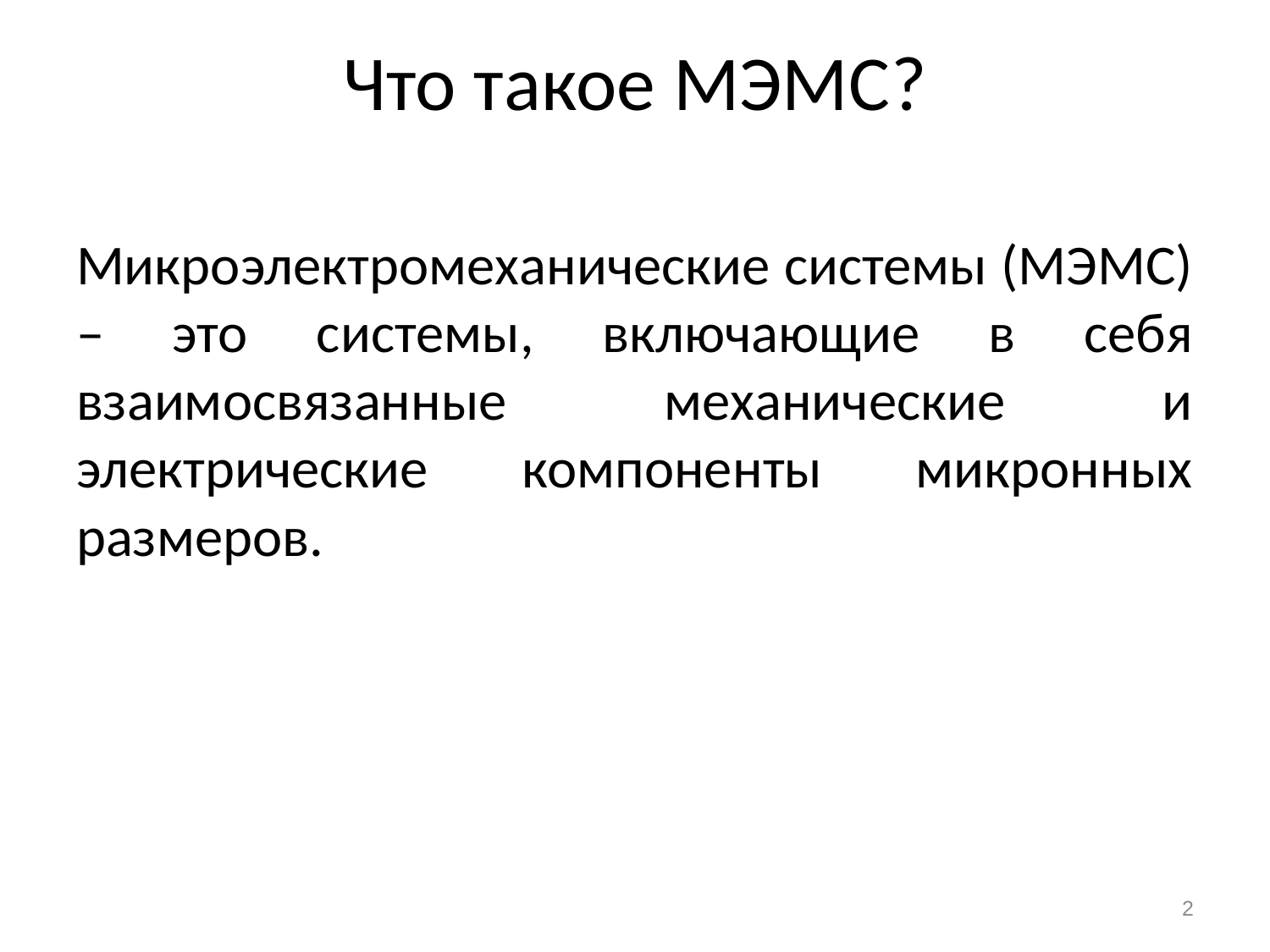

# Что такое МЭМС?
Микроэлектромеханические системы (МЭМС) – это системы, включающие в себя взаимосвязанные механические и электрические компоненты микронных размеров.

2